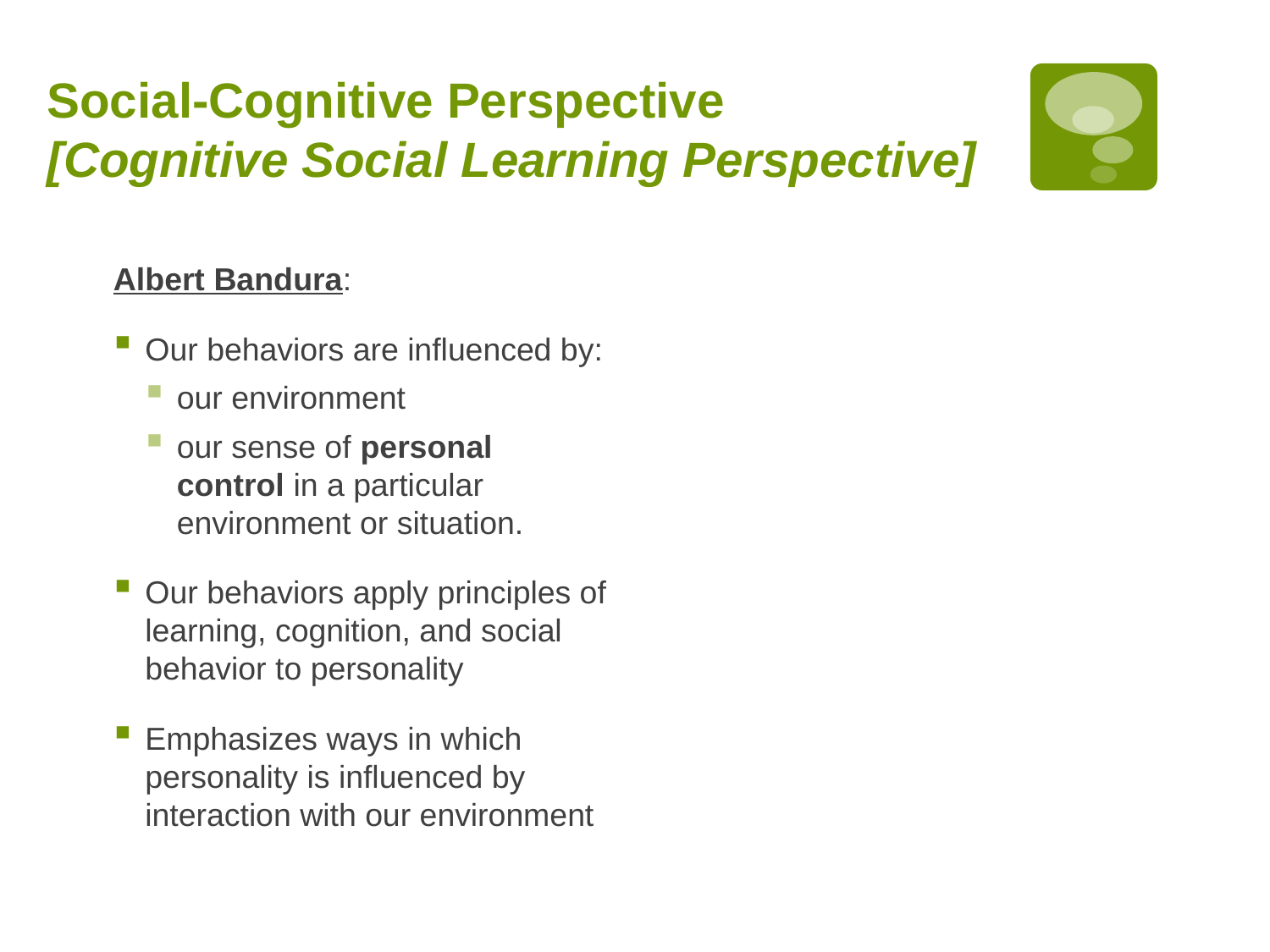

# Social-Cognitive Perspective [Cognitive Social Learning Perspective]

Albert Bandura:
Our behaviors are influenced by:
our environment
our sense of personal control in a particular environment or situation.
Our behaviors apply principles of learning, cognition, and social behavior to personality
Emphasizes ways in which personality is influenced by interaction with our environment